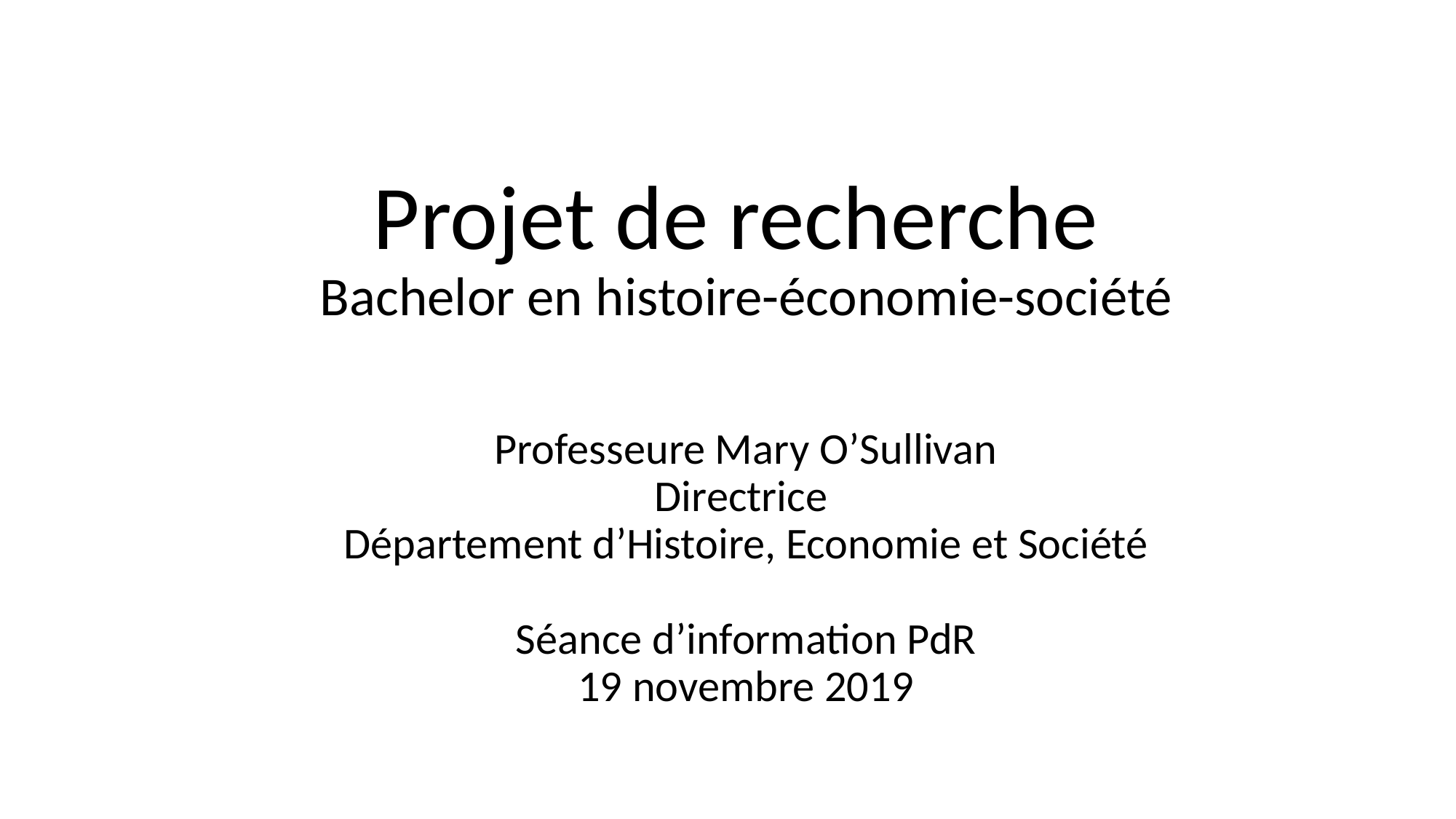

# Projet de recherche Bachelor en histoire-économie-société Professeure Mary O’Sullivan Directrice Département d’Histoire, Economie et Société Séance d’information PdR 19 novembre 2019